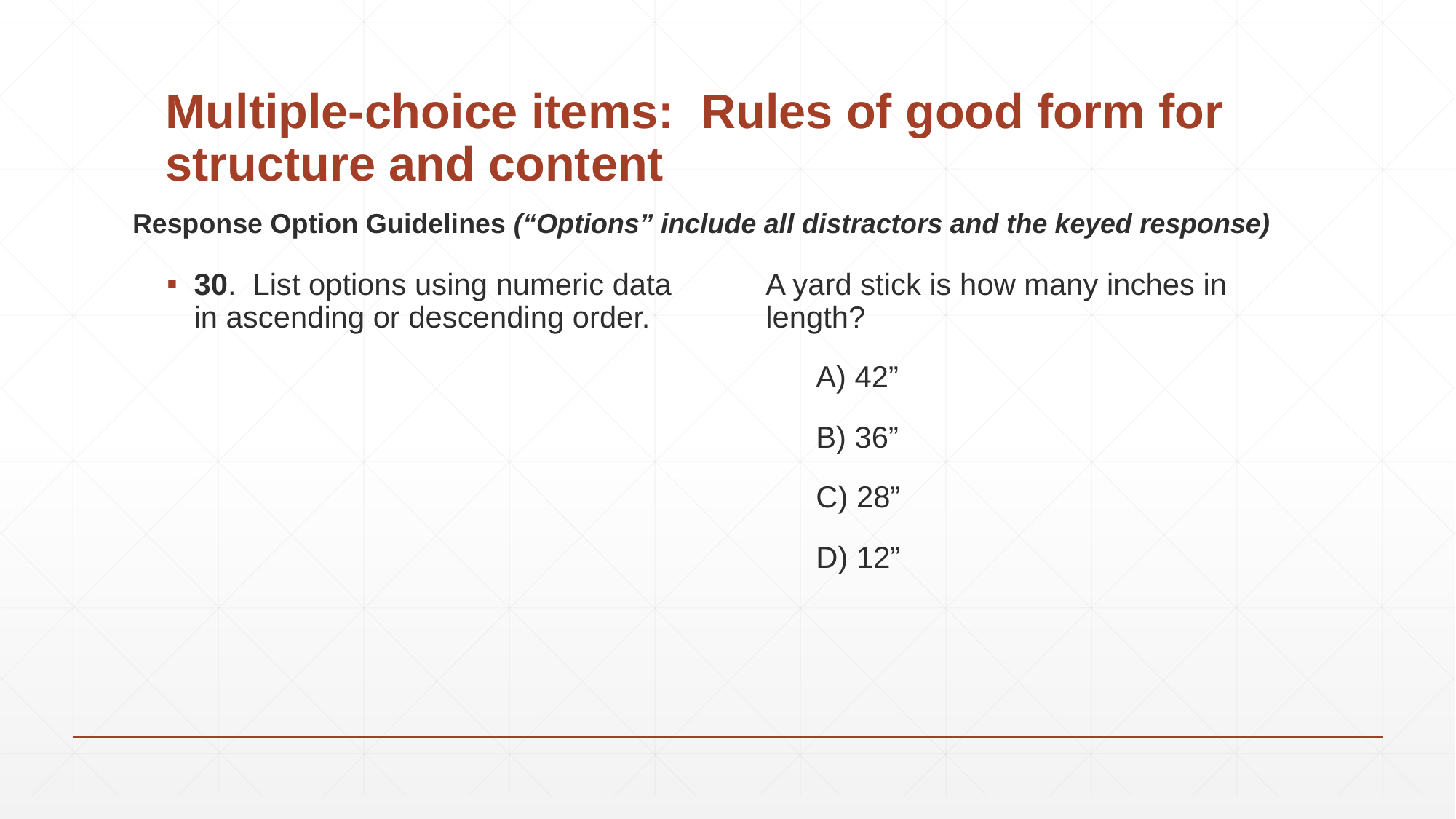

# Multiple-choice items:  Rules of good form for structure and content
Response Option Guidelines (“Options” include all distractors and the keyed response)
A yard stick is how many inches in length?
      A) 42”
      B) 36”
      C) 28”
      D) 12”
30.  List options using numeric data in ascending or descending order.